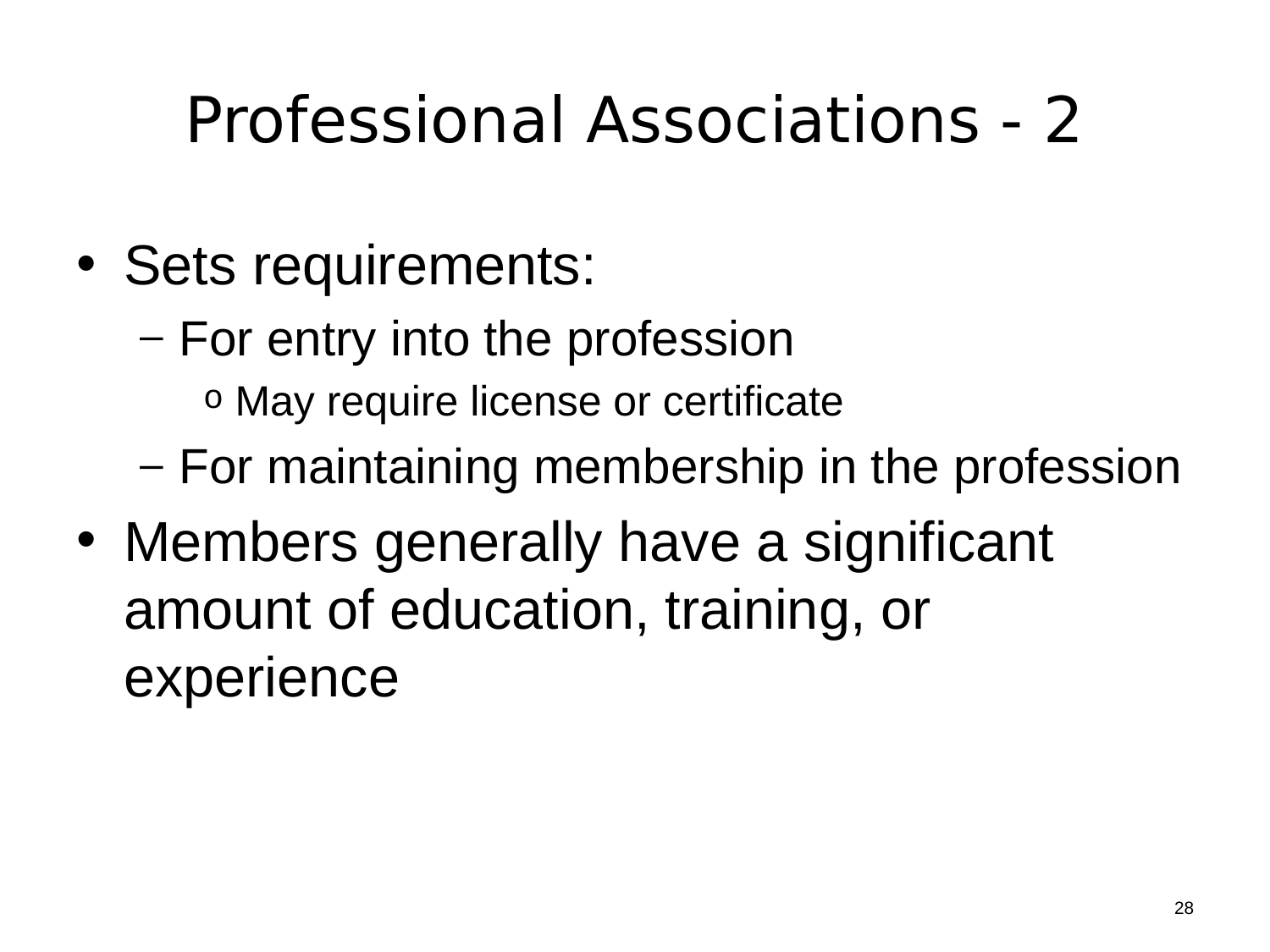

# Professional Associations - 2
Sets requirements:
For entry into the profession
May require license or certificate
For maintaining membership in the profession
Members generally have a significant amount of education, training, or experience

28